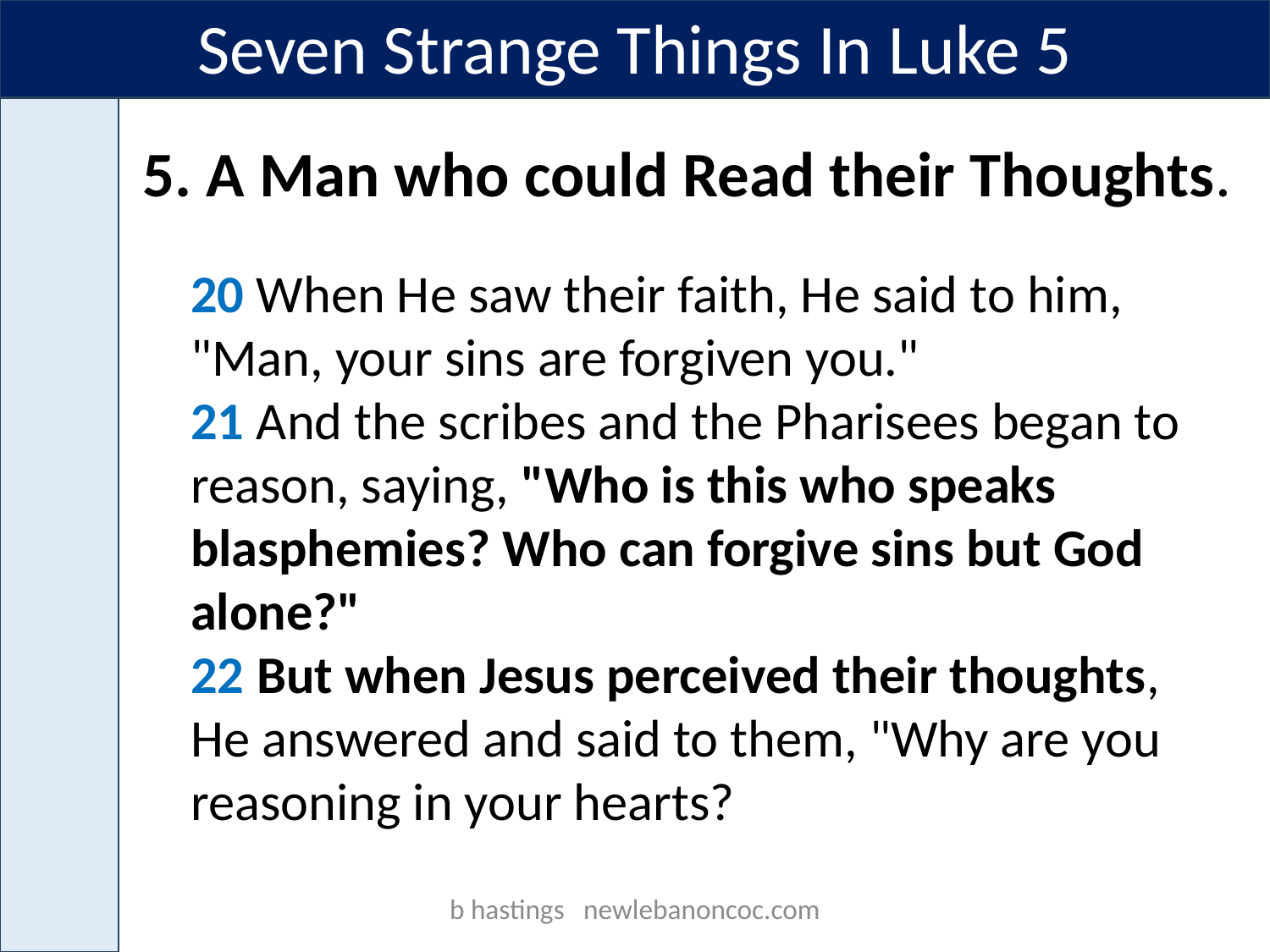

Seven Strange Things In Luke 5
5. A Man who could Read their Thoughts.
20 When He saw their faith, He said to him, "Man, your sins are forgiven you."
21 And the scribes and the Pharisees began to reason, saying, "Who is this who speaks blasphemies? Who can forgive sins but God alone?"
22 But when Jesus perceived their thoughts, He answered and said to them, "Why are you reasoning in your hearts?
b hastings   newlebanoncoc.com